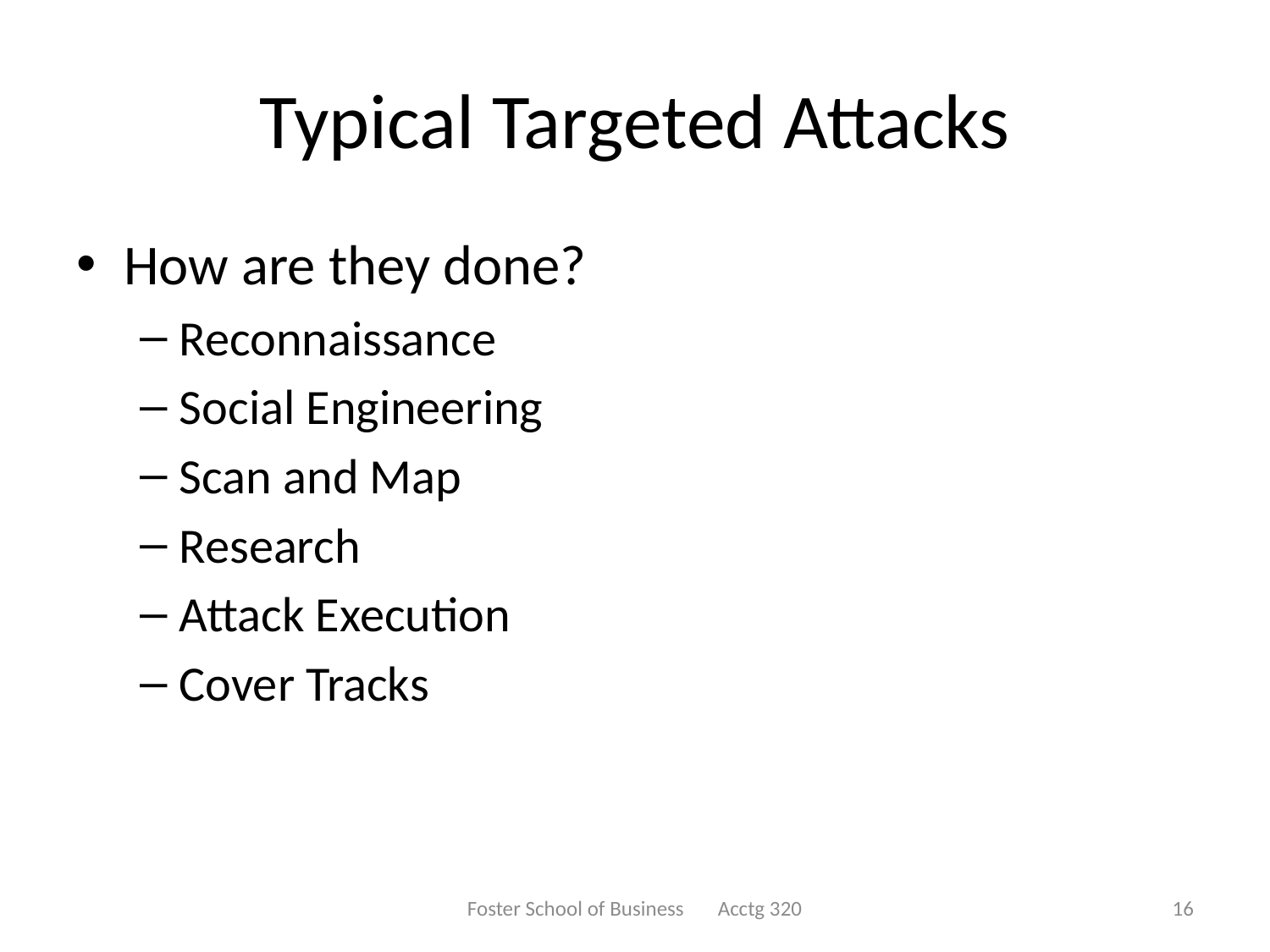

# Typical Targeted Attacks
How are they done?
Reconnaissance
Social Engineering
Scan and Map
Research
Attack Execution
Cover Tracks
Foster School of Business       Acctg 320
16